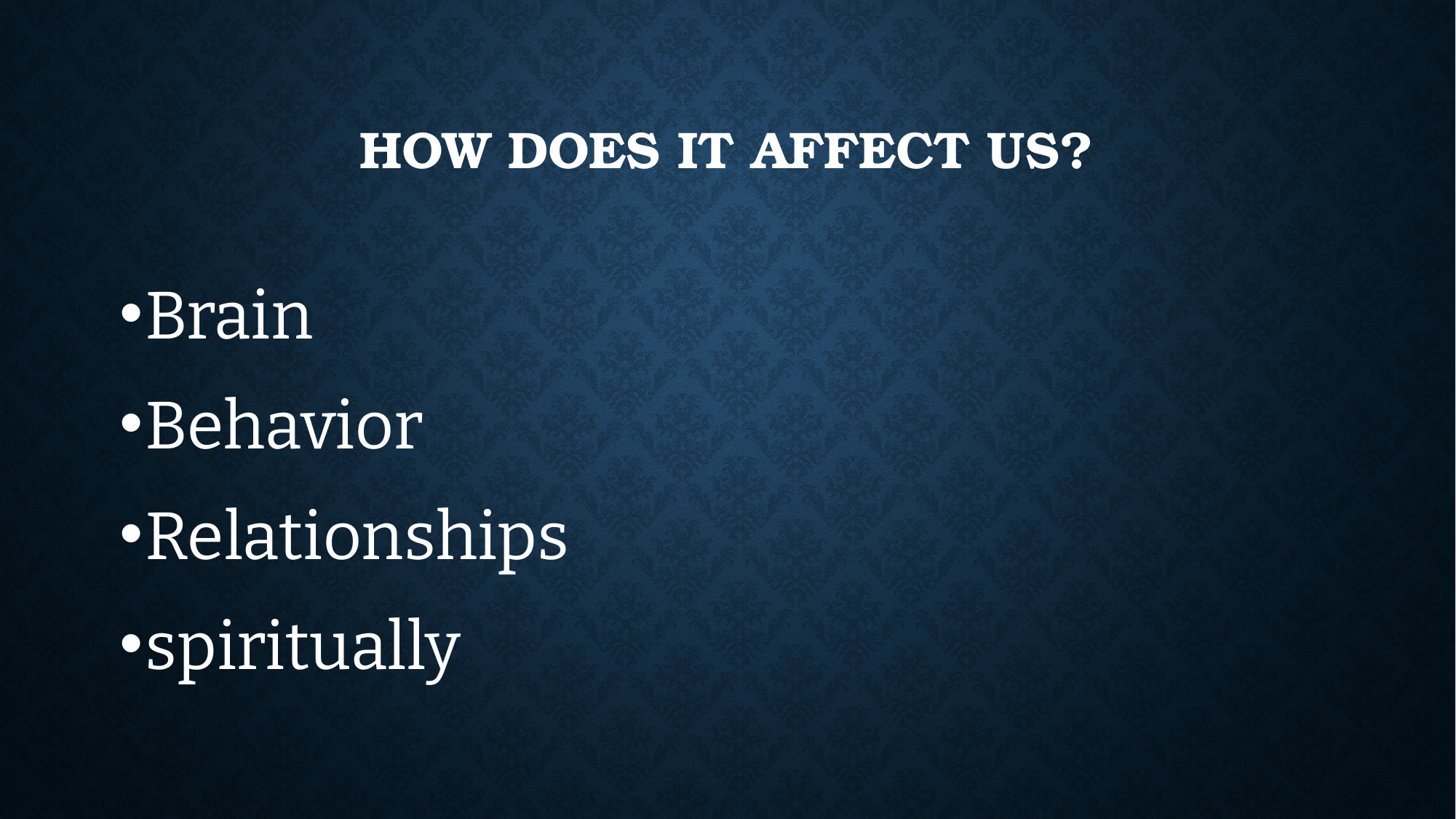

# How does it affect us?
Brain
Behavior
Relationships
spiritually